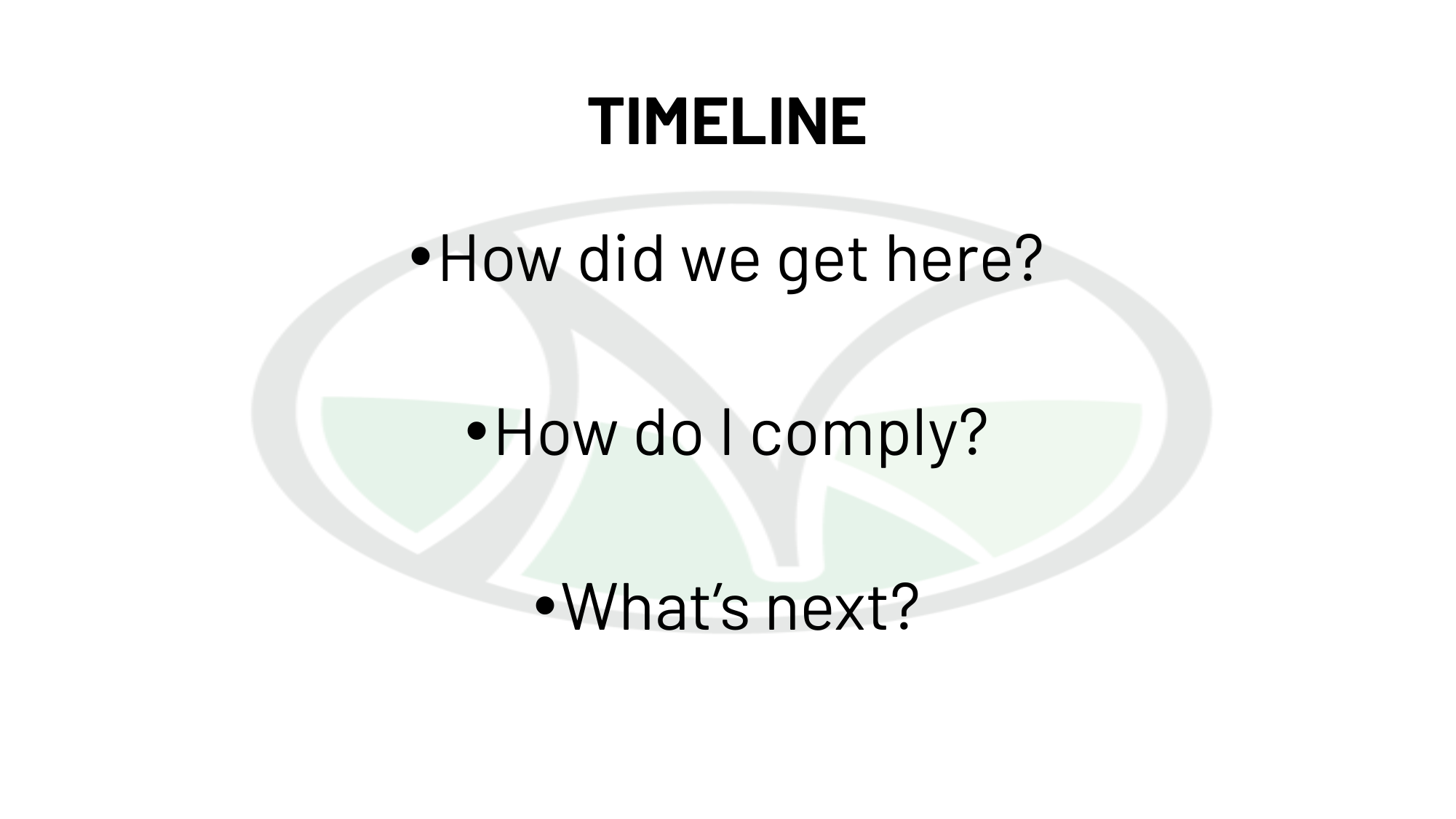

# TIMELINE
How did we get here?

How do I comply?

What’s next?